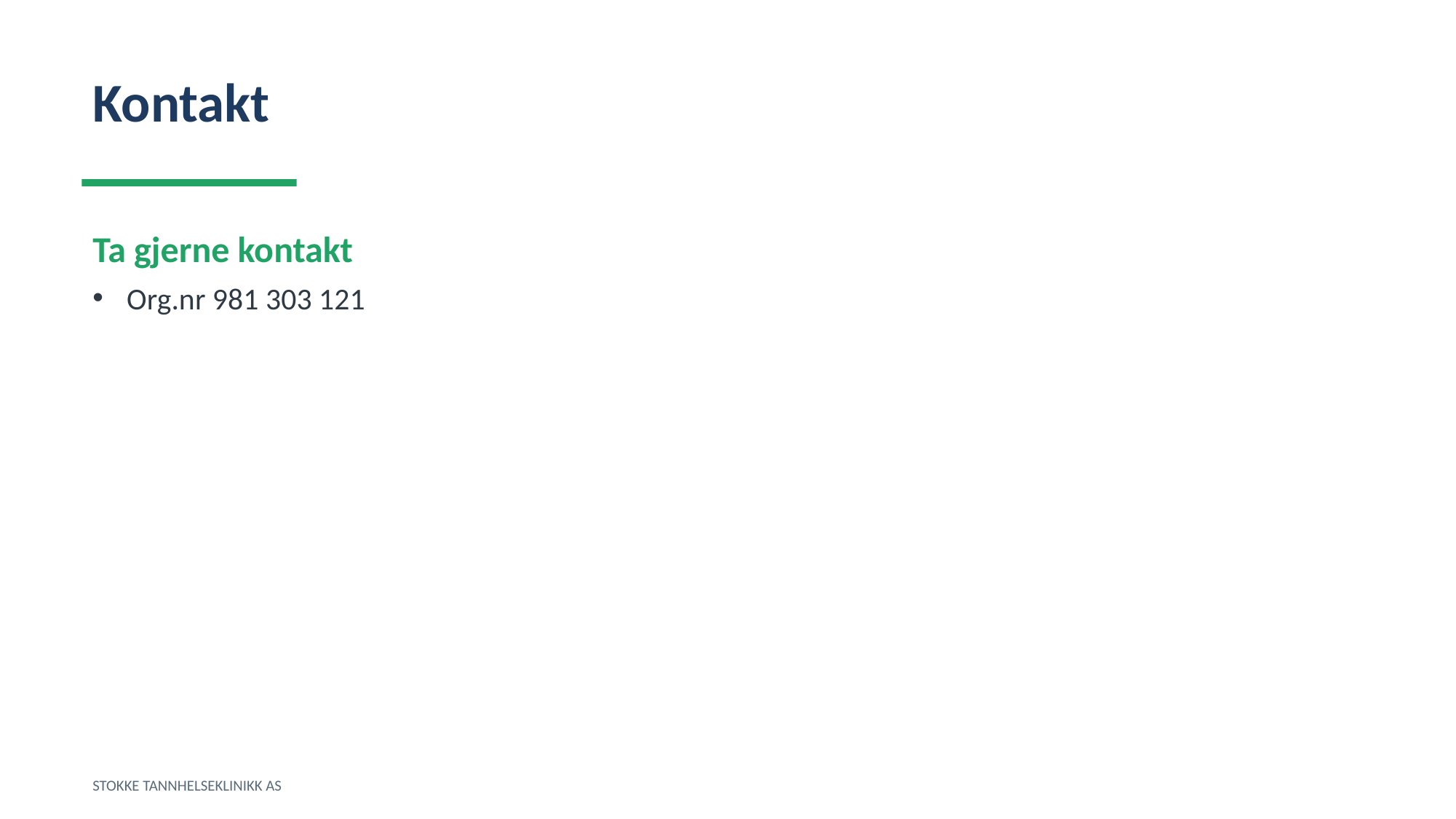

Kontakt

Ta gjerne kontakt
Org.nr 981 303 121
STOKKE TANNHELSEKLINIKK AS